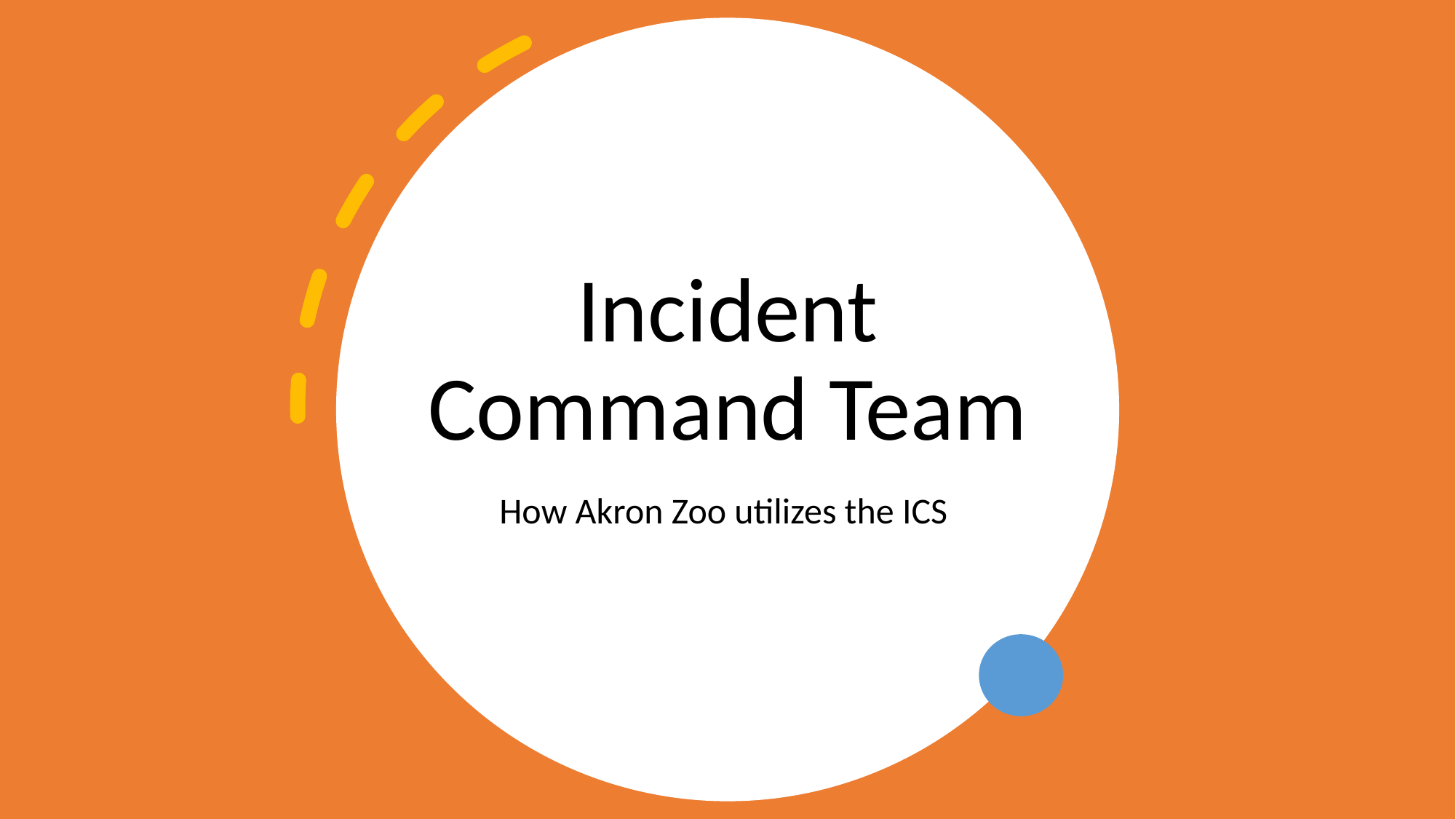

# Incident Command Team
How Akron Zoo utilizes the ICS